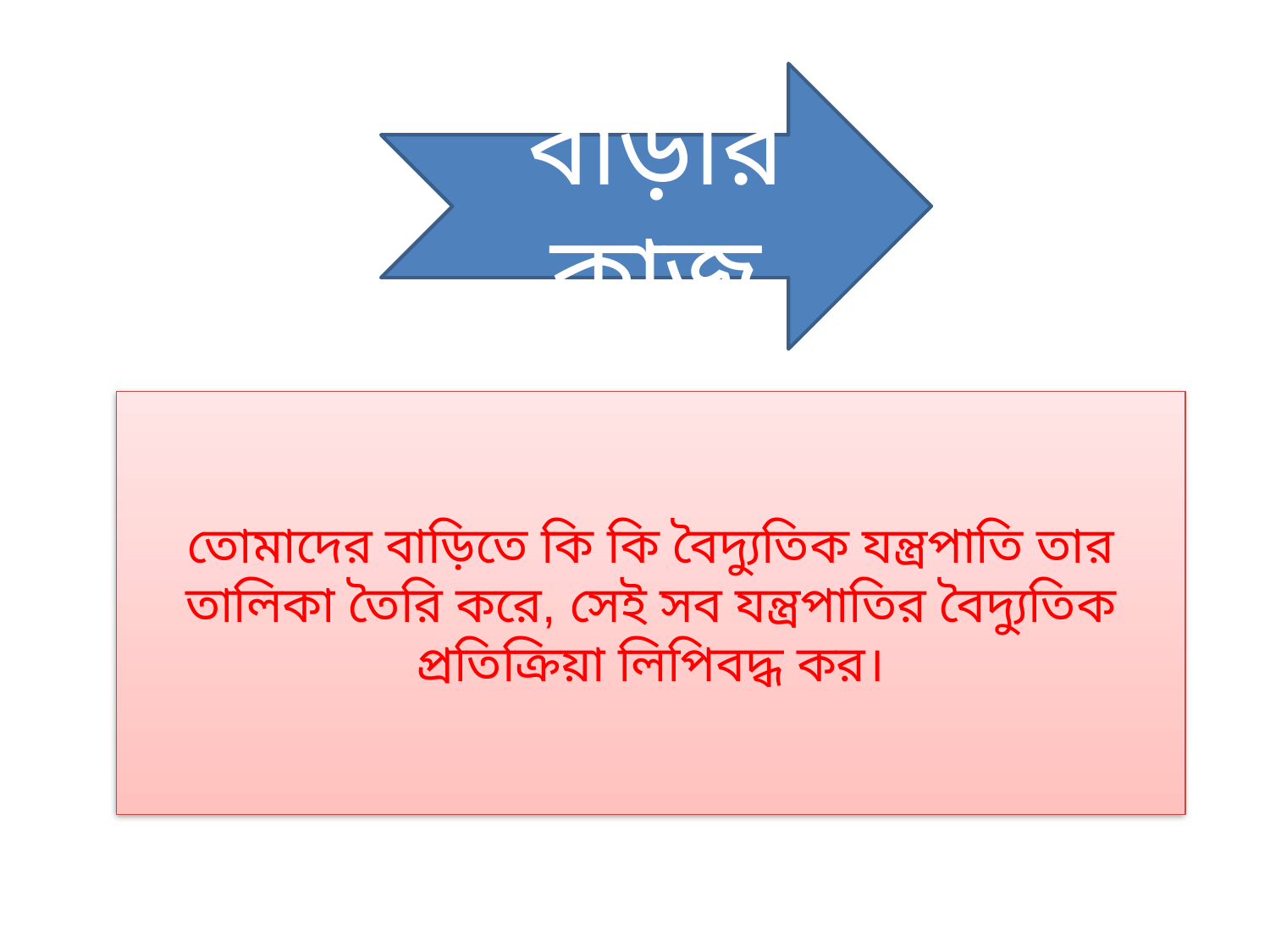

বাড়ীর কাজ
তোমাদের বাড়িতে কি কি বৈদ্যুতিক যন্ত্রপাতি তার তালিকা তৈরি করে, সেই সব যন্ত্রপাতির বৈদ্যুতিক প্রতিক্রিয়া লিপিবদ্ধ কর।